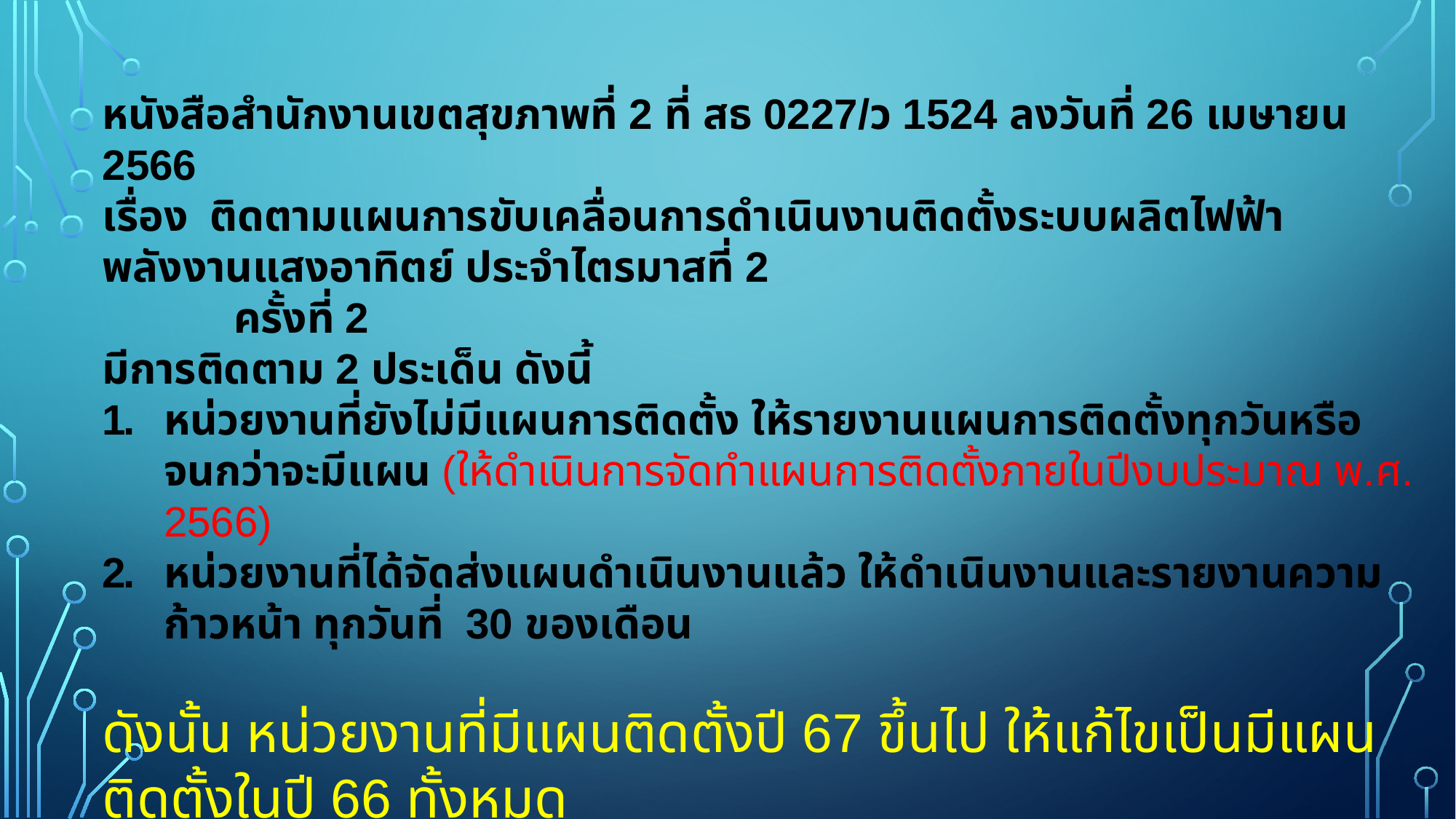

หนังสือสำนักงานเขตสุขภาพที่ 2 ที่ สธ 0227/ว 1524 ลงวันที่ 26 เมษายน 2566
เรื่อง  ติดตามแผนการขับเคลื่อนการดำเนินงานติดตั้งระบบผลิตไฟฟ้าพลังงานแสงอาทิตย์ ประจำไตรมาสที่ 2
	  ครั้งที่ 2
มีการติดตาม 2 ประเด็น ดังนี้
หน่วยงานที่ยังไม่มีแผนการติดตั้ง ให้รายงานแผนการติดตั้งทุกวันหรือจนกว่าจะมีแผน (ให้ดำเนินการจัดทำแผนการติดตั้งภายในปีงบประมาณ พ.ศ. 2566)
หน่วยงานที่ได้จัดส่งแผนดำเนินงานแล้ว ให้ดำเนินงานและรายงานความก้าวหน้า ทุกวันที่  30 ของเดือน

ดังนั้น หน่วยงานที่มีแผนติดตั้งปี 67 ขึ้นไป ให้แก้ไขเป็นมีแผนติดตั้งในปี 66 ทั้งหมด